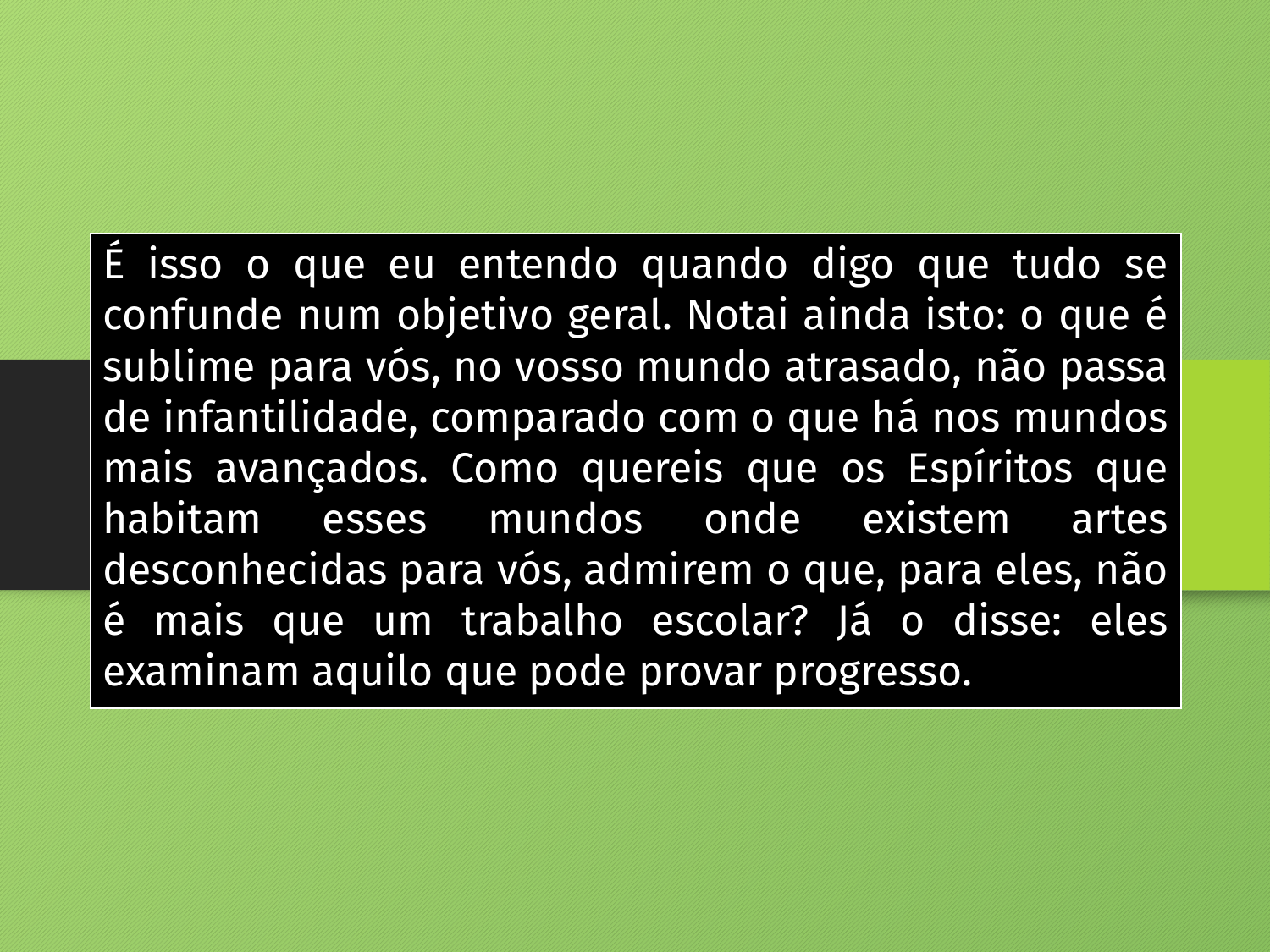

| É isso o que eu entendo quando digo que tudo se confunde num objetivo geral. Notai ainda isto: o que é sublime para vós, no vosso mundo atrasado, não passa de infantilidade, comparado com o que há nos mundos mais avançados. Como quereis que os Espíritos que habitam esses mundos onde existem artes desconhecidas para vós, admirem o que, para eles, não é mais que um trabalho escolar? Já o disse: eles examinam aquilo que pode provar progresso. |
| --- |